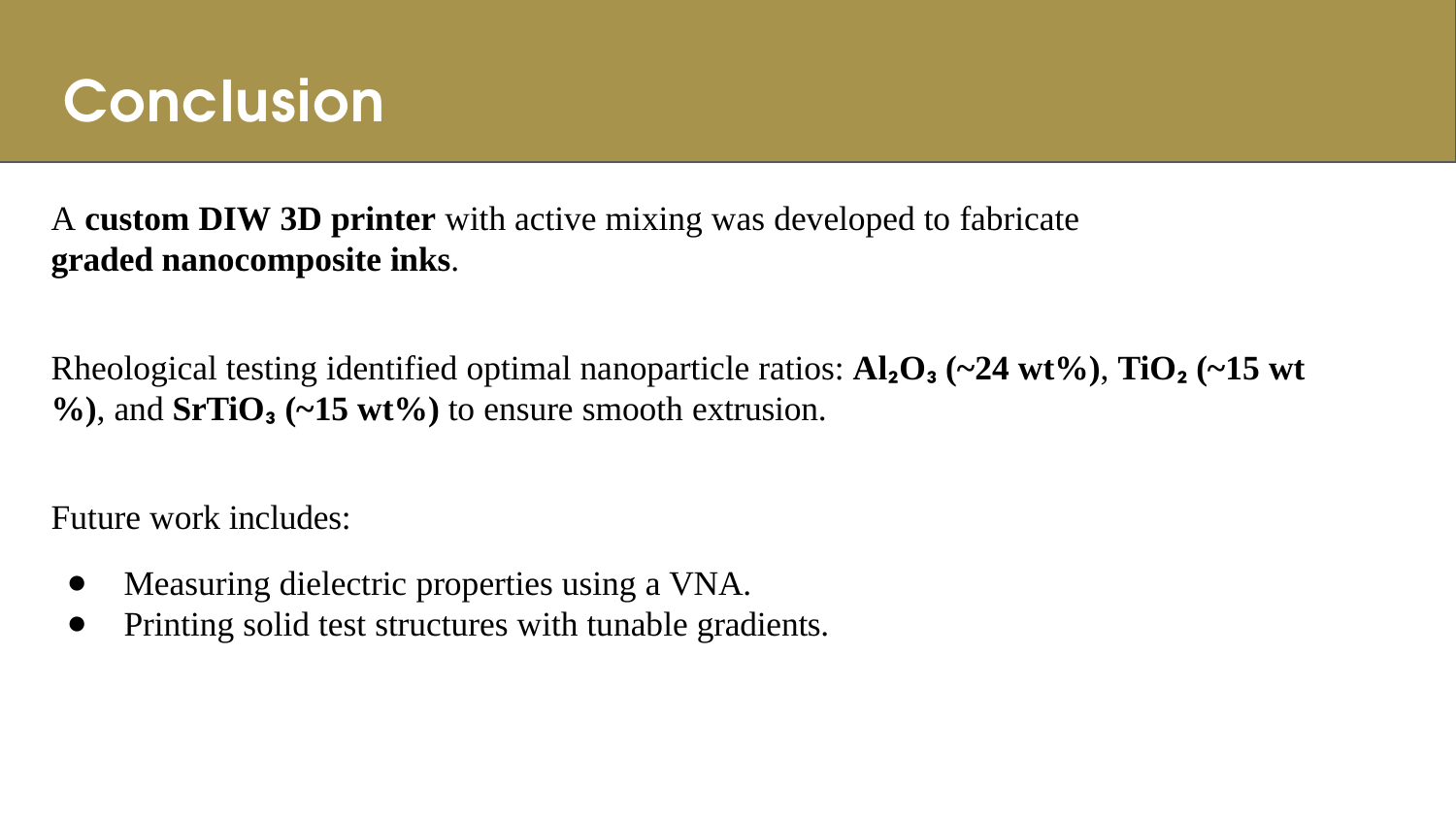

# Conclusion
A custom DIW 3D printer with active mixing was developed to fabricate graded nanocomposite inks.

Rheological testing identified optimal nanoparticle ratios: Al₂O₃ (~24 wt%), TiO₂ (~15 wt%), and SrTiO₃ (~15 wt%) to ensure smooth extrusion.

Future work includes:
Measuring dielectric properties using a VNA.
Printing solid test structures with tunable gradients.